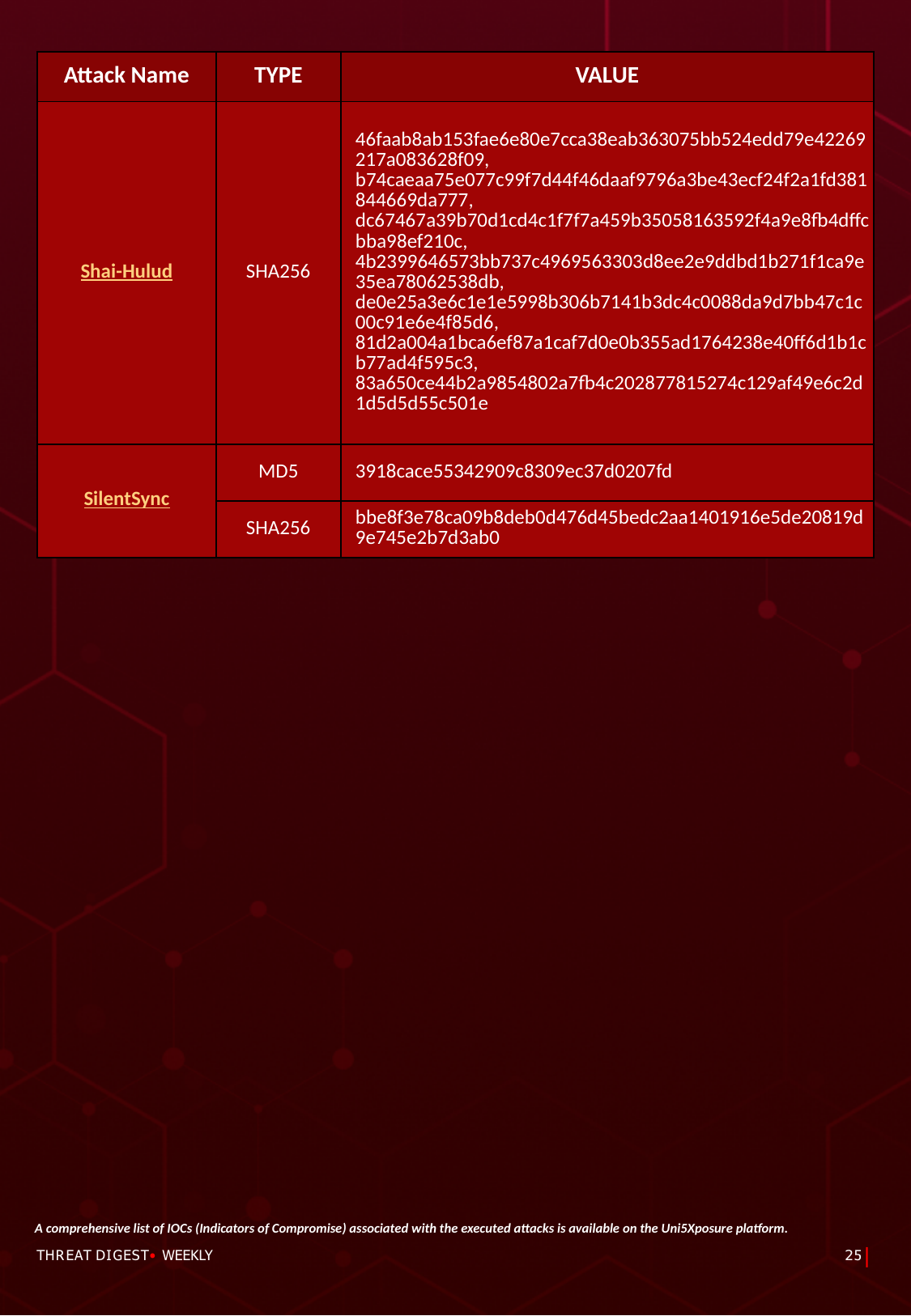

| Attack Name | TYPE | VALUE |
| --- | --- | --- |
| Shai-Hulud | SHA256 | 46faab8ab153fae6e80e7cca38eab363075bb524edd79e42269217a083628f09, b74caeaa75e077c99f7d44f46daaf9796a3be43ecf24f2a1fd381844669da777, dc67467a39b70d1cd4c1f7f7a459b35058163592f4a9e8fb4dffcbba98ef210c, 4b2399646573bb737c4969563303d8ee2e9ddbd1b271f1ca9e35ea78062538db, de0e25a3e6c1e1e5998b306b7141b3dc4c0088da9d7bb47c1c00c91e6e4f85d6, 81d2a004a1bca6ef87a1caf7d0e0b355ad1764238e40ff6d1b1cb77ad4f595c3, 83a650ce44b2a9854802a7fb4c202877815274c129af49e6c2d1d5d5d55c501e |
| SilentSync | MD5 | 3918cace55342909c8309ec37d0207fd |
|  | SHA256 | bbe8f3e78ca09b8deb0d476d45bedc2aa1401916e5de20819d9e745e2b7d3ab0 |
A comprehensive list of IOCs (Indicators of Compromise) associated with the executed attacks is available on the Uni5Xposure platform.
|
THREAT DIGEST• WEEKLY
25